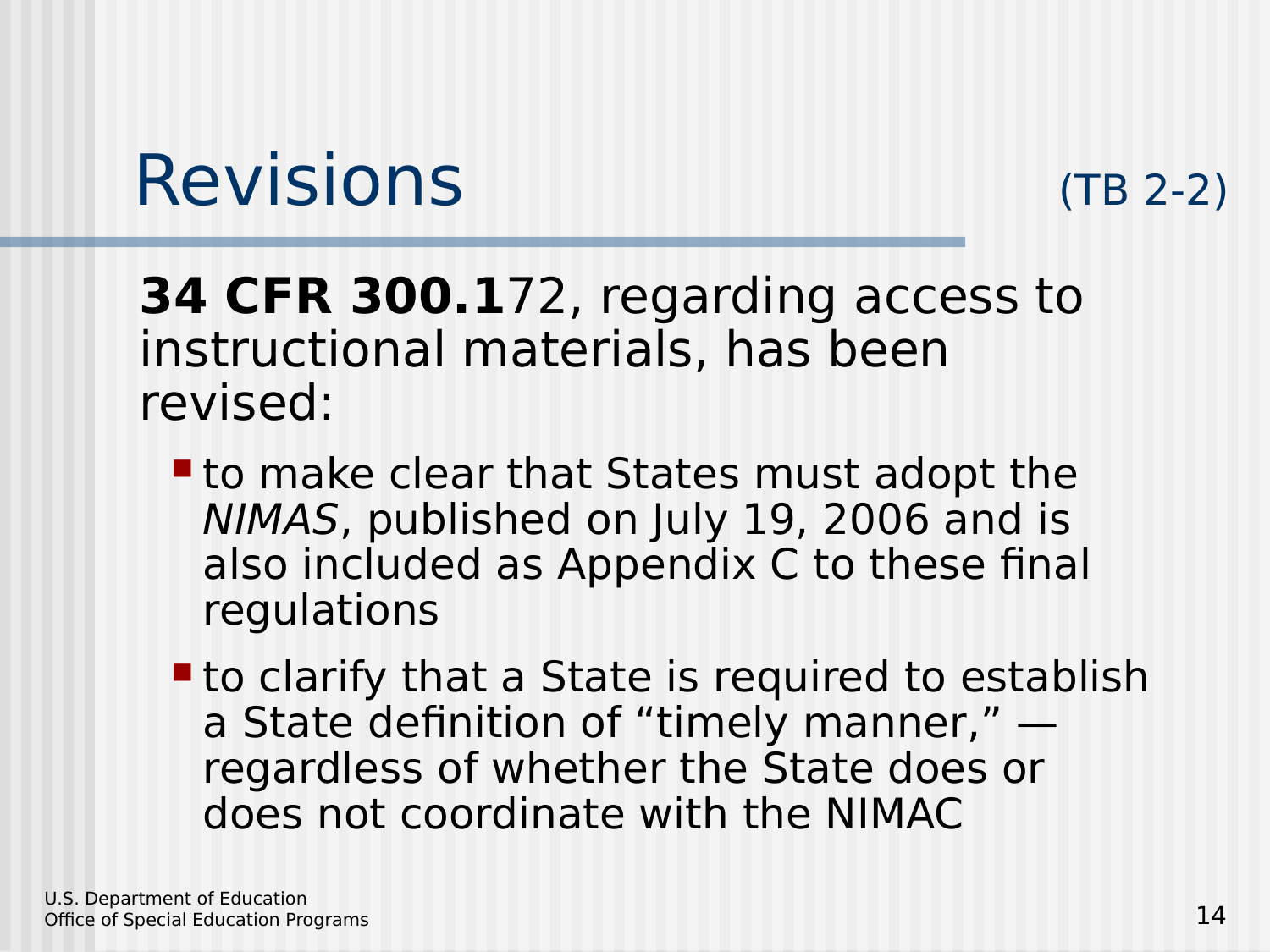

# Revisions 	(TB 2-2)
34 CFR 300.172, regarding access to instructional materials, has been revised:
to make clear that States must adopt the NIMAS, published on July 19, 2006 and is also included as Appendix C to these final regulations
to clarify that a State is required to establish a State definition of “timely manner,” —regardless of whether the State does or does not coordinate with the NIMAC
14